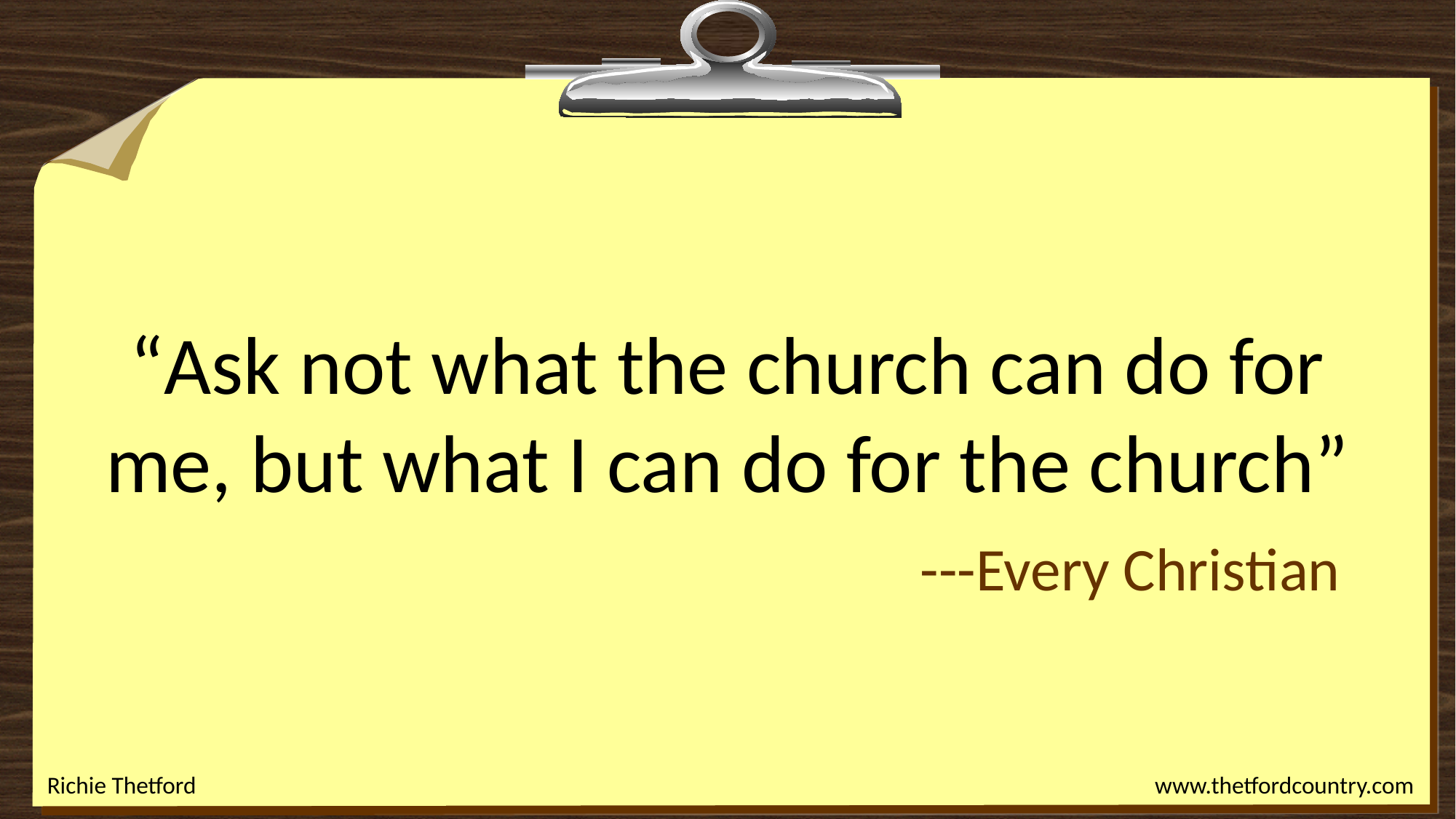

# “Ask not what the church can do for me, but what I can do for the church” ---Every Christian
Richie Thetford								                       www.thetfordcountry.com